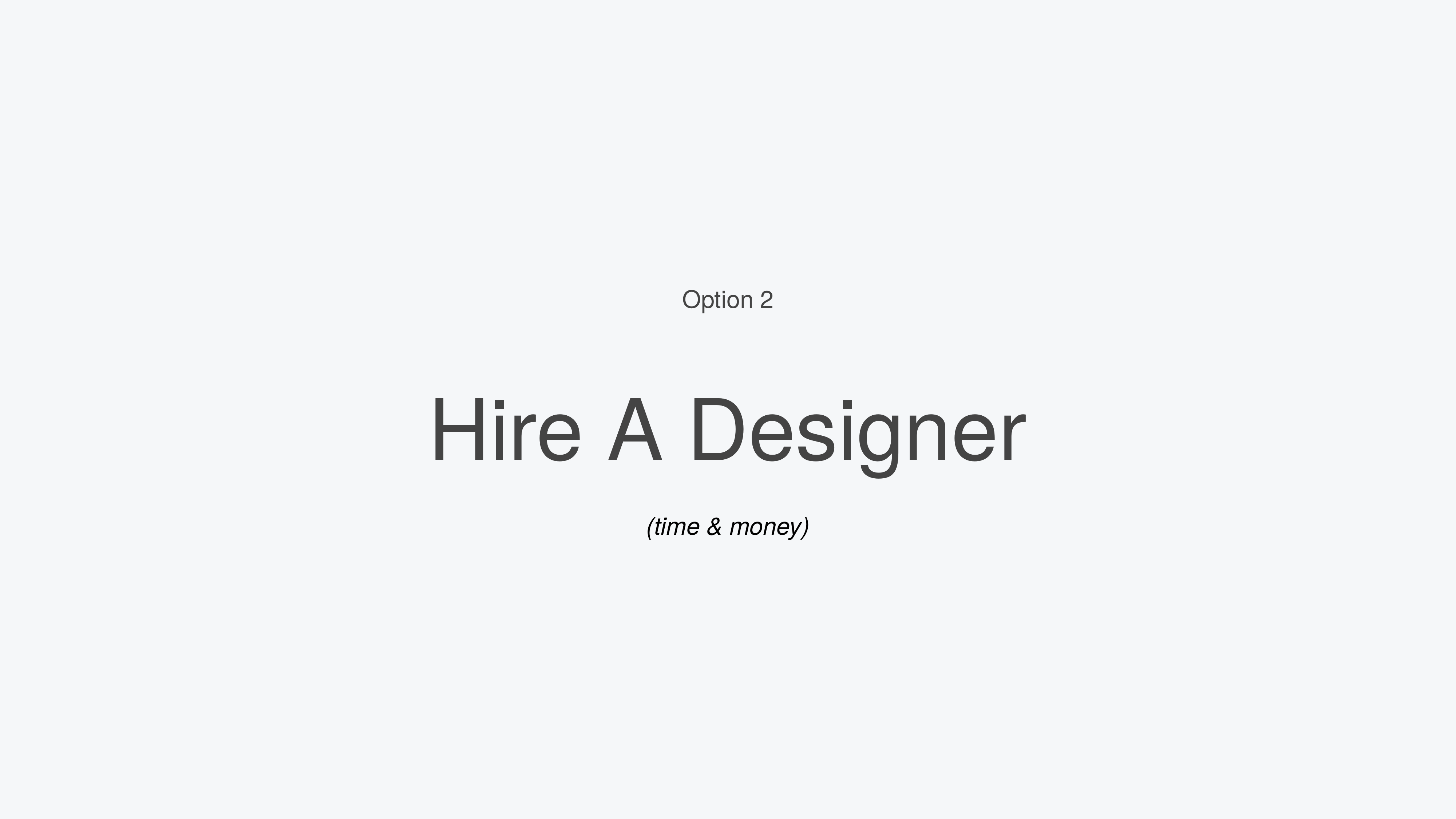

Option 2
Hire A Designer
(time & money)